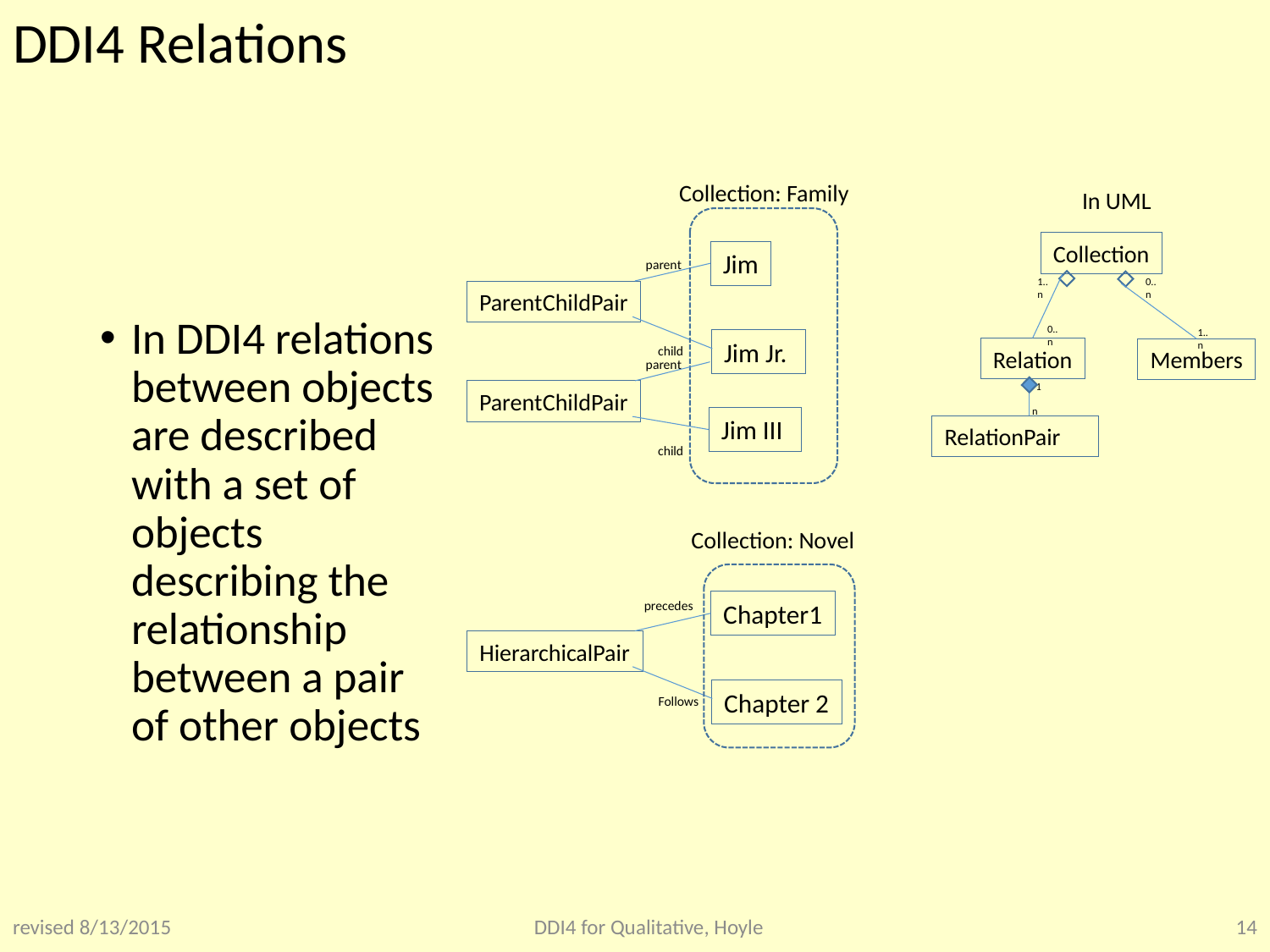

# DDI4 Relations
Collection: Family
In UML

Collection
Jim
parent
1..n
0..n

ParentChildPair
In DDI4 relations between objects are described with a set of objects describing the relationship between a pair of other objects
0..n
1..n
Jim Jr.
child
Relation
Members
parent
1

ParentChildPair
n
Jim III
RelationPair
child
Collection: Novel

Chapter1
precedes
HierarchicalPair
Chapter 2
Follows
revised 8/13/2015
DDI4 for Qualitative, Hoyle
14